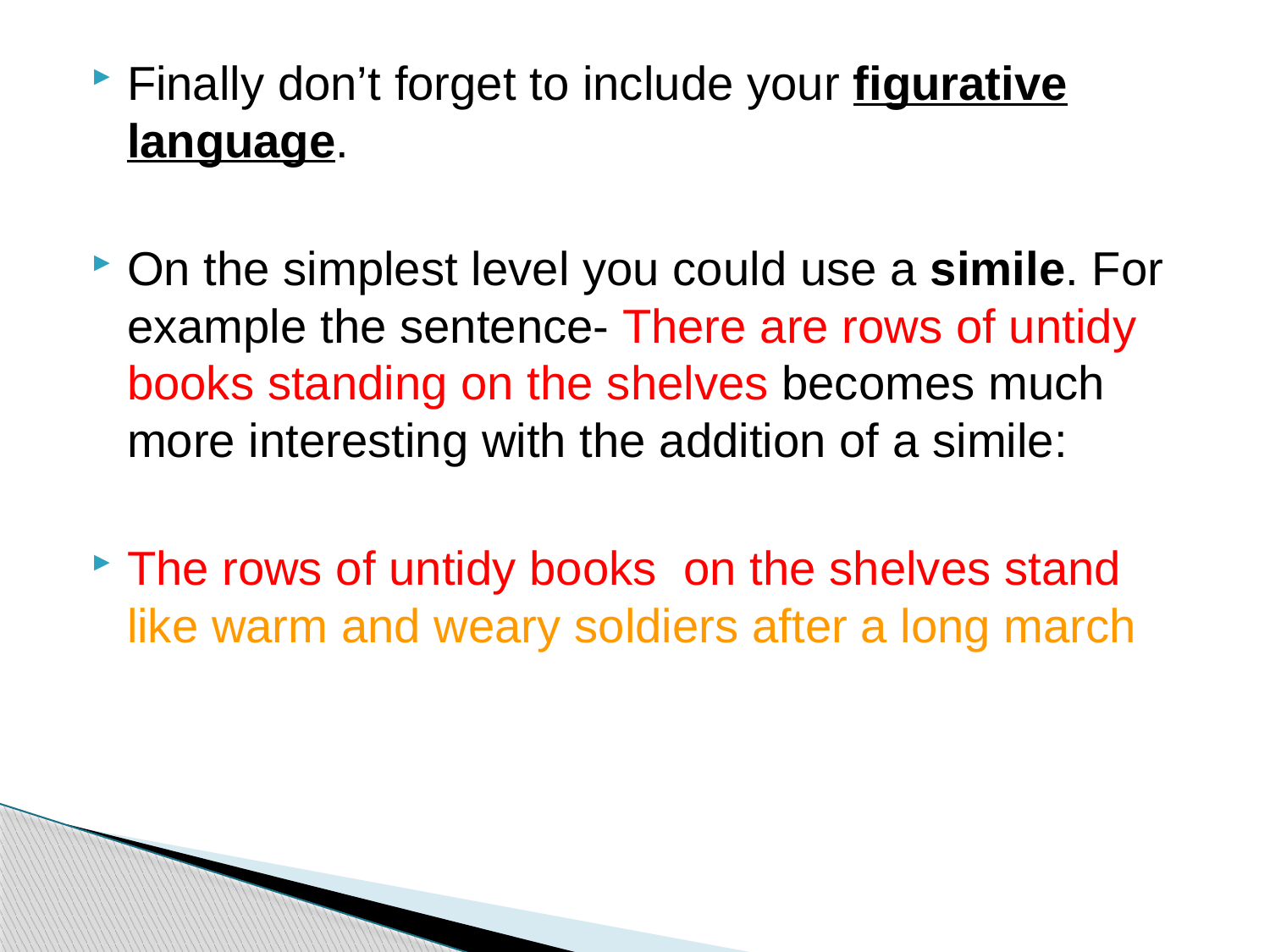

Finally don’t forget to include your figurative language.

On the simplest level you could use a simile. For example the sentence- There are rows of untidy books standing on the shelves becomes much more interesting with the addition of a simile:

The rows of untidy books  on the shelves stand like warm and weary soldiers after a long march